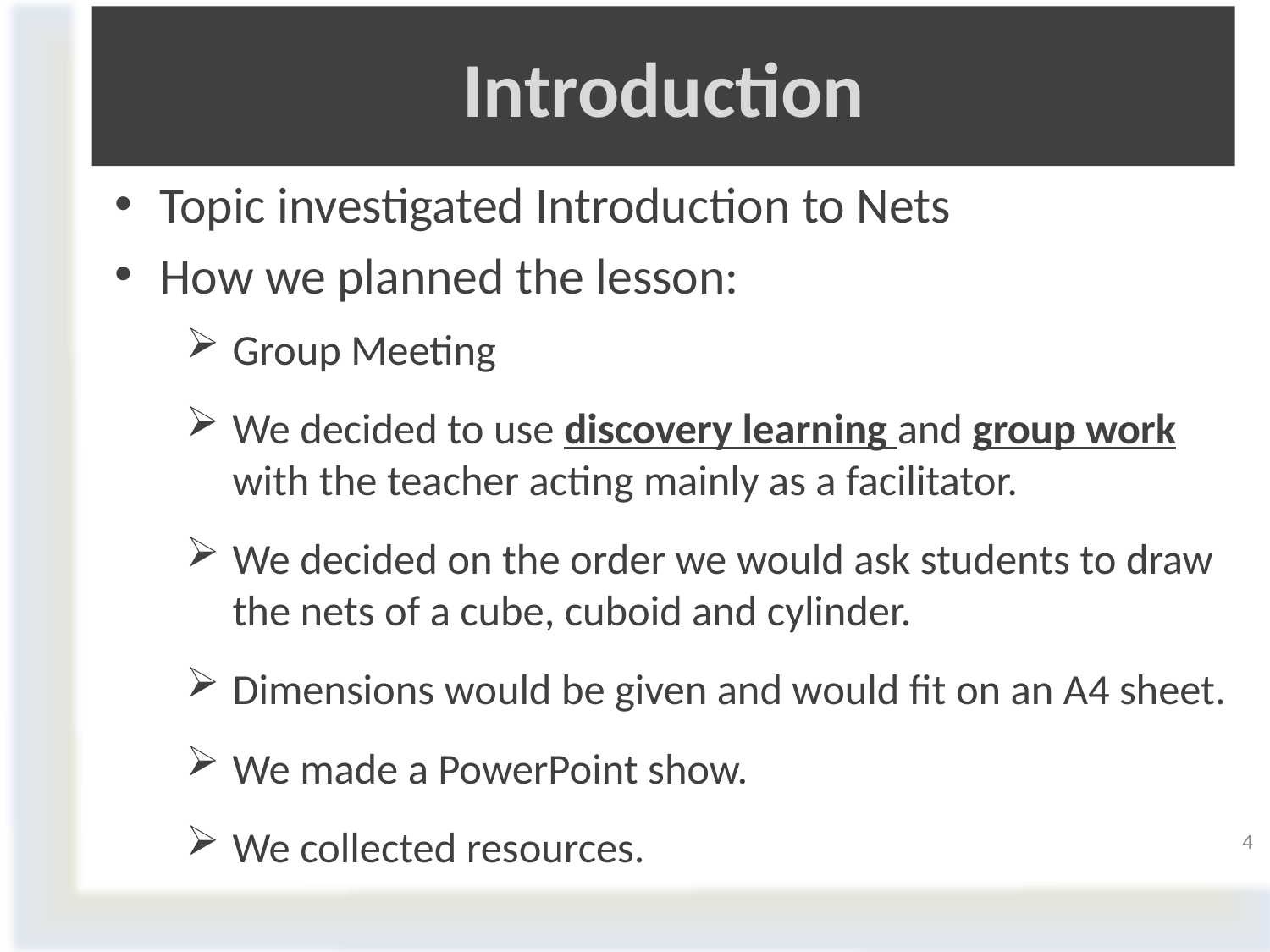

# Introduction
Topic investigated Introduction to Nets
How we planned the lesson:
Group Meeting
We decided to use discovery learning and group work with the teacher acting mainly as a facilitator.
We decided on the order we would ask students to draw the nets of a cube, cuboid and cylinder.
Dimensions would be given and would fit on an A4 sheet.
We made a PowerPoint show.
We collected resources.

4